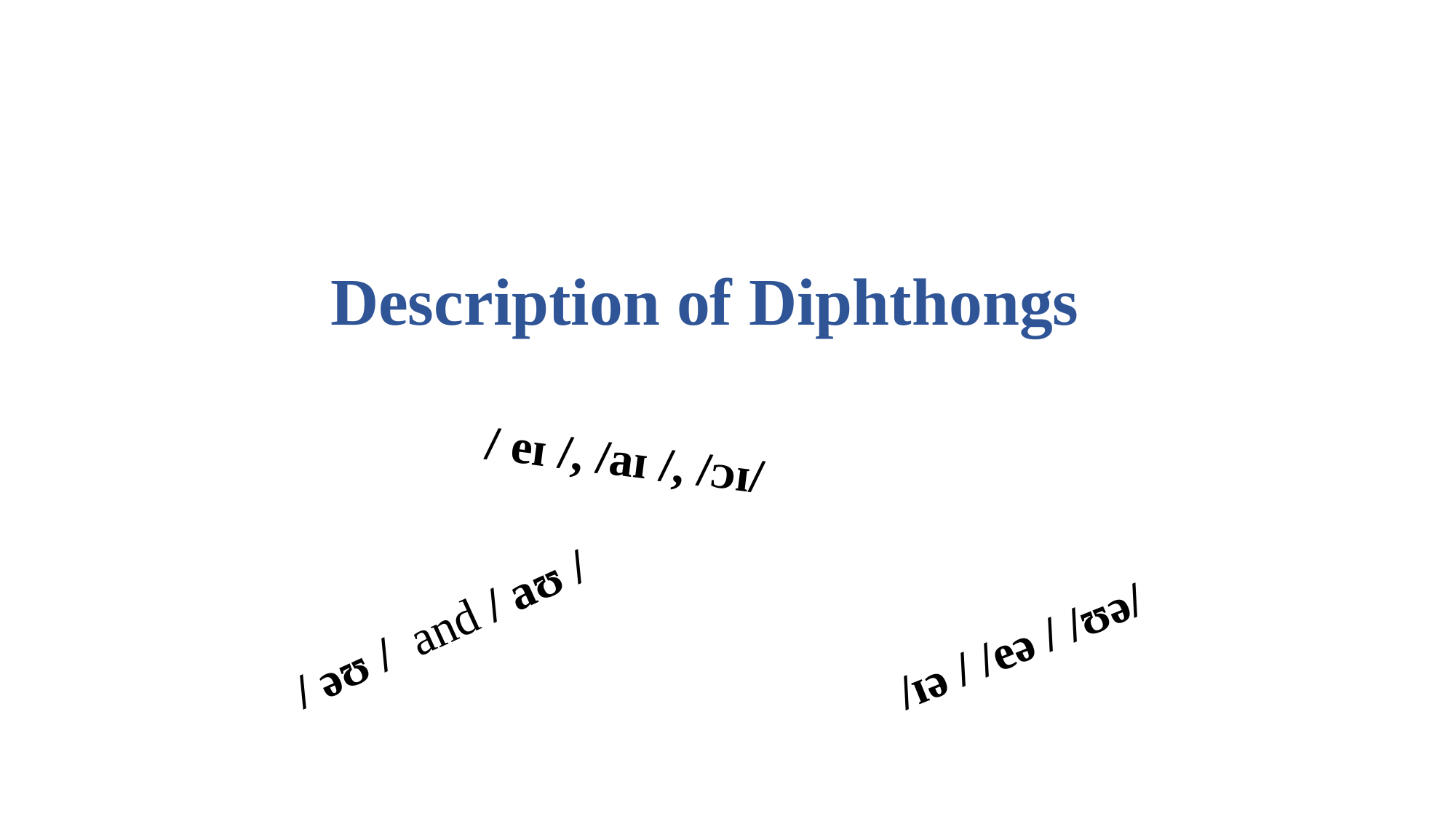

# Description of Diphthongs
 / eɪ /, /aɪ /, /ᴐɪ/
/ əʊ /  and / aʊ /
/ɪə / /eə / /ʊə/